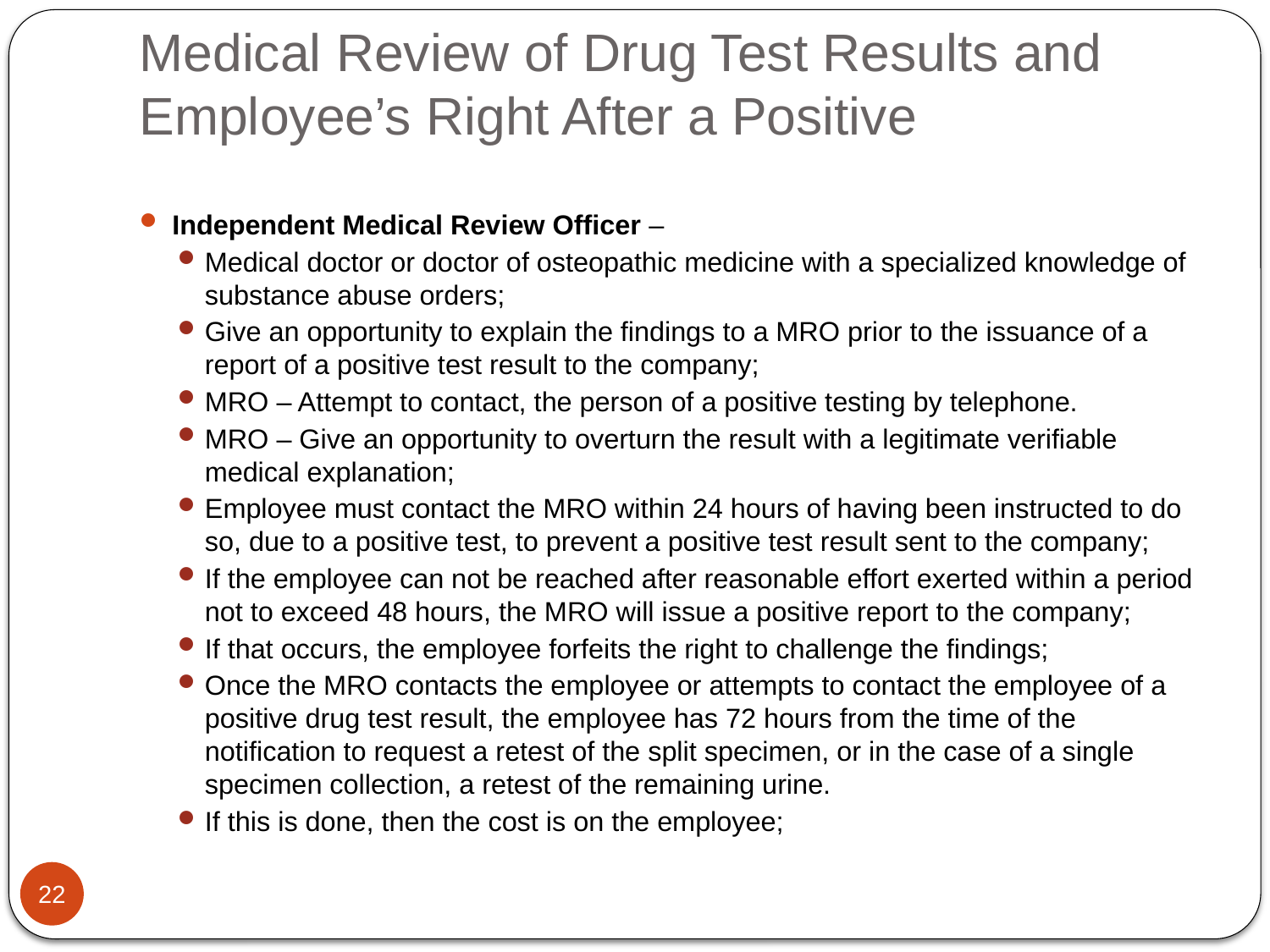

# Medical Review of Drug Test Results and Employee’s Right After a Positive
Independent Medical Review Officer –
Medical doctor or doctor of osteopathic medicine with a specialized knowledge of substance abuse orders;
Give an opportunity to explain the findings to a MRO prior to the issuance of a report of a positive test result to the company;
MRO – Attempt to contact, the person of a positive testing by telephone.
MRO – Give an opportunity to overturn the result with a legitimate verifiable medical explanation;
Employee must contact the MRO within 24 hours of having been instructed to do so, due to a positive test, to prevent a positive test result sent to the company;
If the employee can not be reached after reasonable effort exerted within a period not to exceed 48 hours, the MRO will issue a positive report to the company;
If that occurs, the employee forfeits the right to challenge the findings;
Once the MRO contacts the employee or attempts to contact the employee of a positive drug test result, the employee has 72 hours from the time of the notification to request a retest of the split specimen, or in the case of a single specimen collection, a retest of the remaining urine.
If this is done, then the cost is on the employee;

22